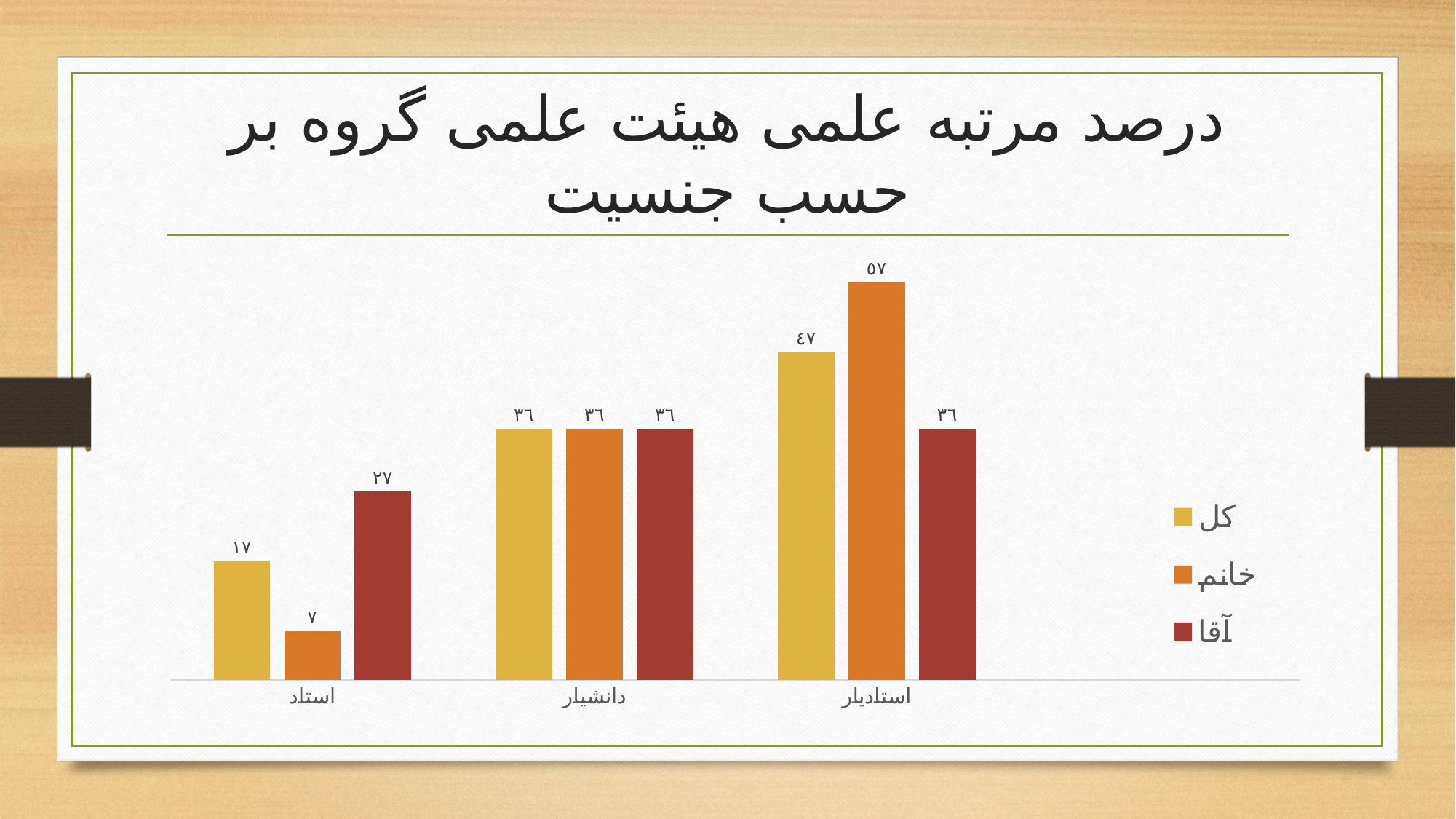

# درصد مرتبه علمی هیئت علمی گروه بر حسب جنسیت

### Chart

| Category | کل | خانم | آقا |
|---|---|---|---|
| استاد | 17.0 | 7.0 | 27.0 |
| دانشیار | 36.0 | 36.0 | 36.0 |
| استادیار | 47.0 | 57.0 | 36.0 |